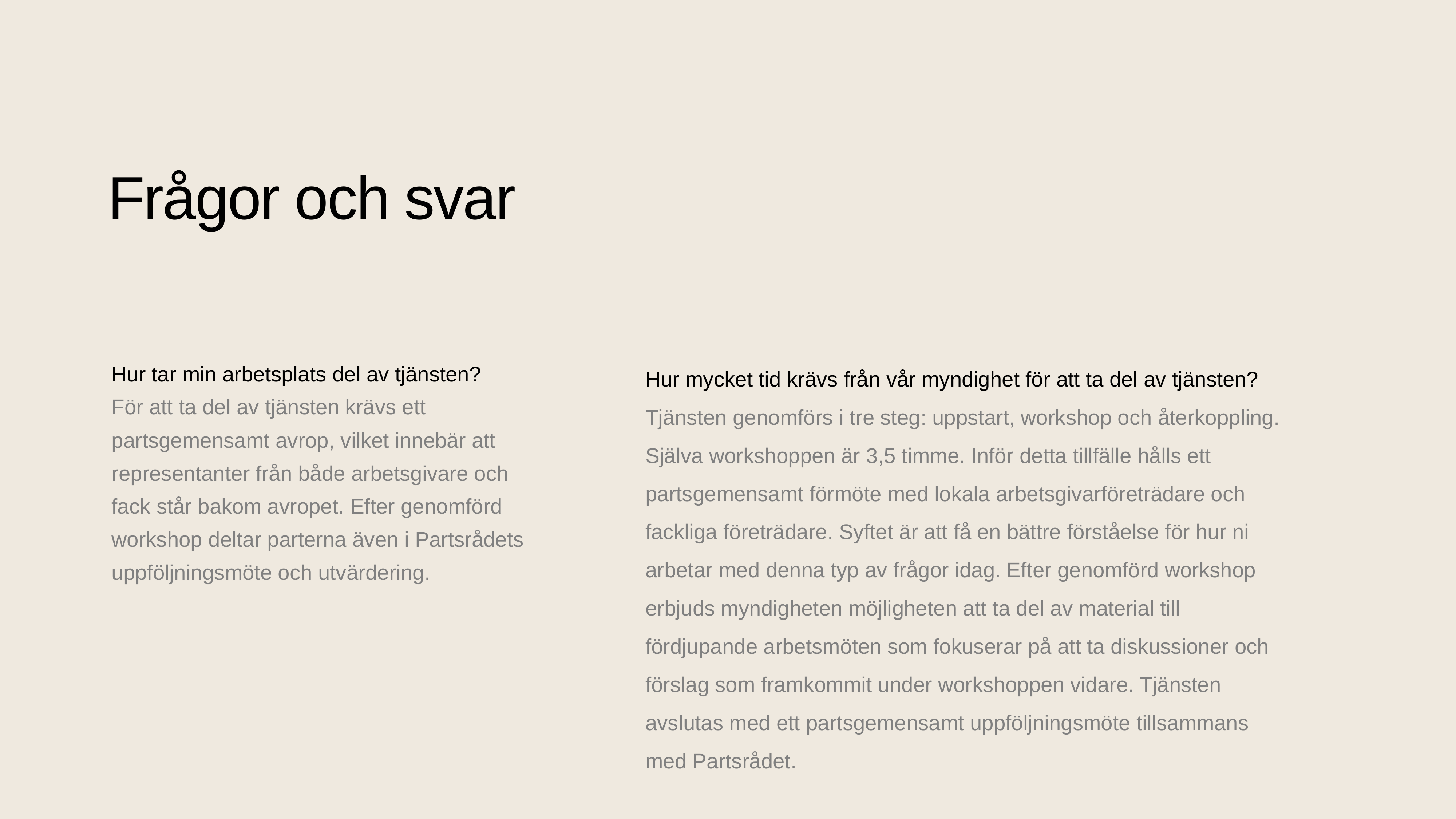

Frågor och svar
Hur tar min arbetsplats del av tjänsten?
För att ta del av tjänsten krävs ett partsgemensamt avrop, vilket innebär att representanter från både arbetsgivare och fack står bakom avropet. Efter genomförd workshop deltar parterna även i Partsrådets uppföljningsmöte och utvärdering.

Hur mycket tid krävs från vår myndighet för att ta del av tjänsten?
Tjänsten genomförs i tre steg: uppstart, workshop och återkoppling. Själva workshoppen är 3,5 timme. Inför detta tillfälle hålls ett partsgemensamt förmöte med lokala arbetsgivarföreträdare och fackliga företrädare. Syftet är att få en bättre förståelse för hur ni arbetar med denna typ av frågor idag. Efter genomförd workshop erbjuds myndigheten möjligheten att ta del av material till fördjupande arbetsmöten som fokuserar på att ta diskussioner och förslag som framkommit under workshoppen vidare. Tjänsten avslutas med ett partsgemensamt uppföljningsmöte tillsammans med Partsrådet.